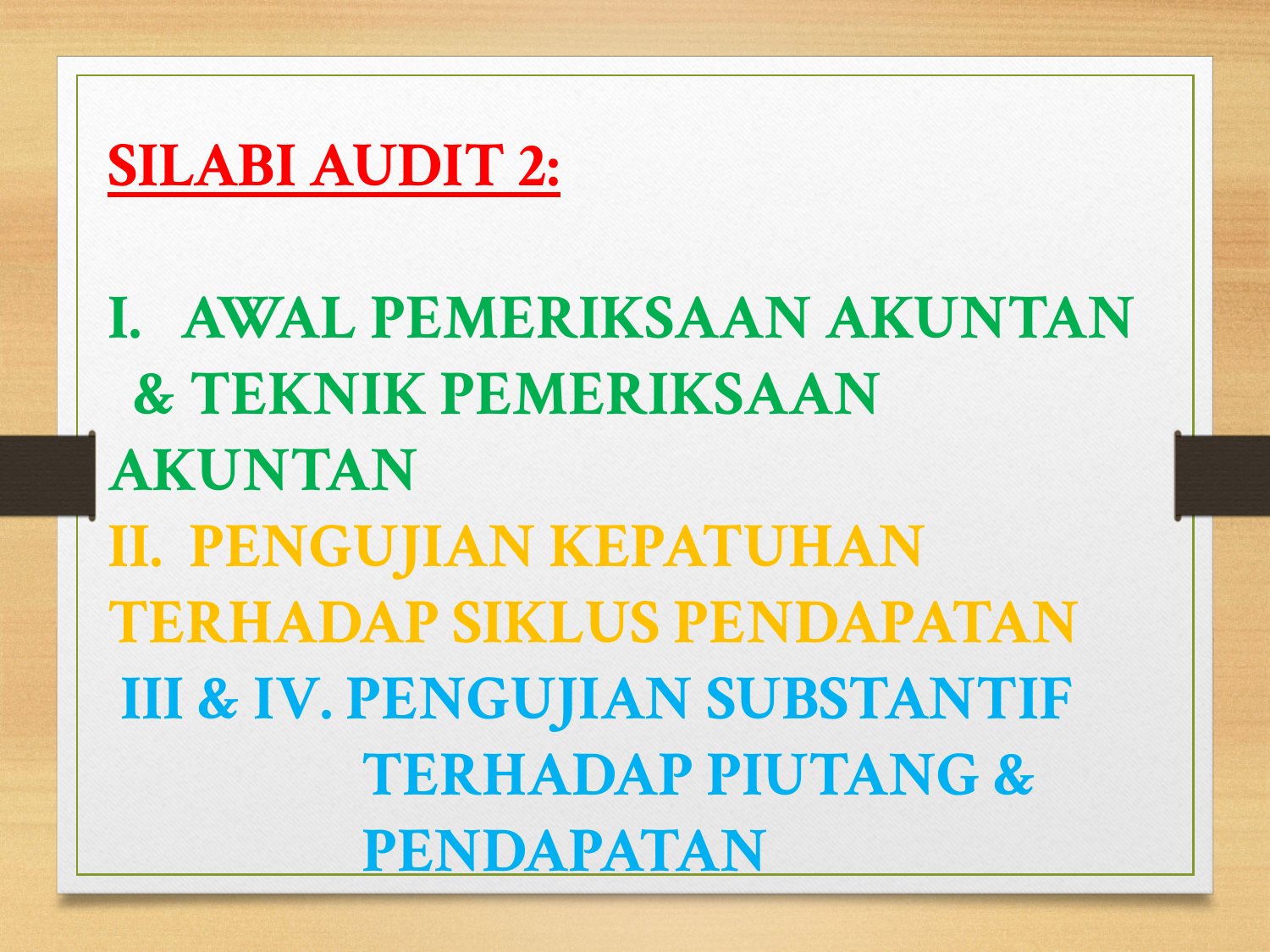

SILABI AUDIT 2:

I.   AWAL PEMERIKSAAN AKUNTAN         & TEKNIK PEMERIKSAAN  AKUNTAN
II.  PENGUJIAN KEPATUHAN 	TERHADAP SIKLUS PENDAPATAN
 III & IV. PENGUJIAN SUBSTANTIF 			TERHADAP PIUTANG & 			PENDAPATAN